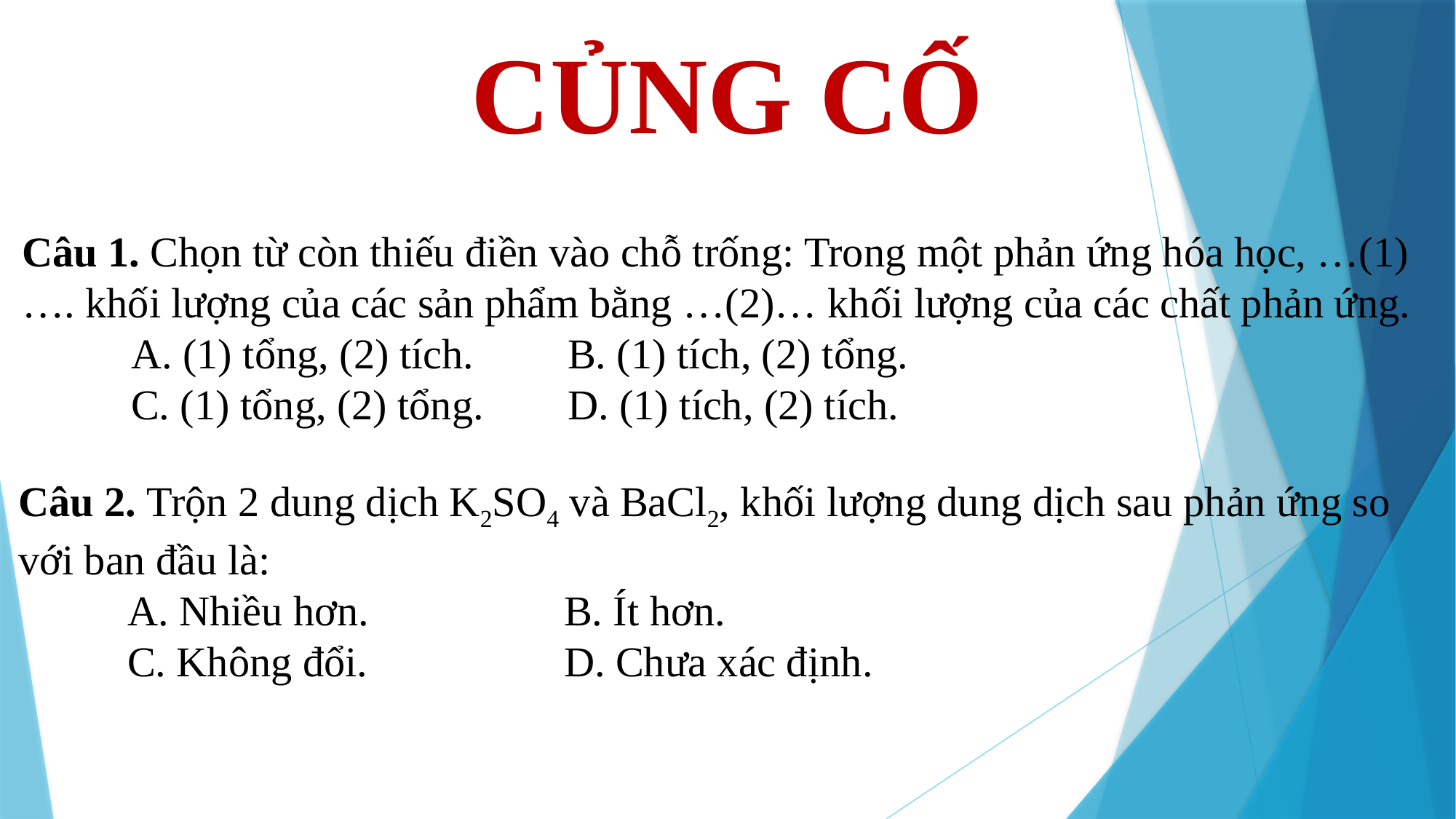

CỦNG CỐ
Câu 1. Chọn từ còn thiếu điền vào chỗ trống: Trong một phản ứng hóa học, …(1)…. khối lượng của các sản phẩm bằng …(2)… khối lượng của các chất phản ứng.
	A. (1) tổng, (2) tích.	B. (1) tích, (2) tổng.
	C. (1) tổng, (2) tổng.	D. (1) tích, (2) tích.
Câu 2. Trộn 2 dung dịch K2SO4 và BaCl2, khối lượng dung dịch sau phản ứng so với ban đầu là:
	A. Nhiều hơn.		B. Ít hơn.
	C. Không đổi.		D. Chưa xác định.